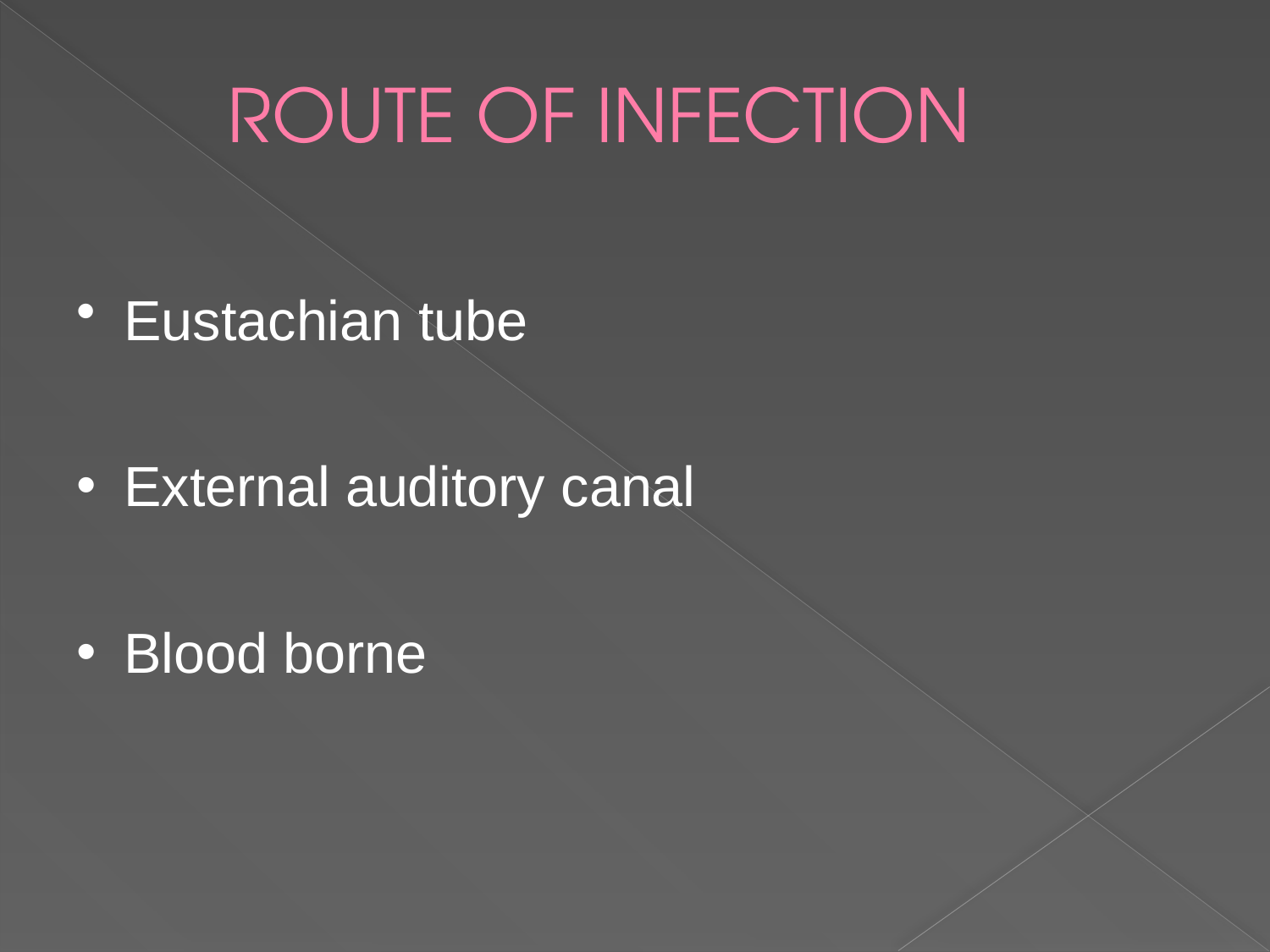

# ROUTE OF INFECTION
Eustachian tube

External auditory canal

Blood borne